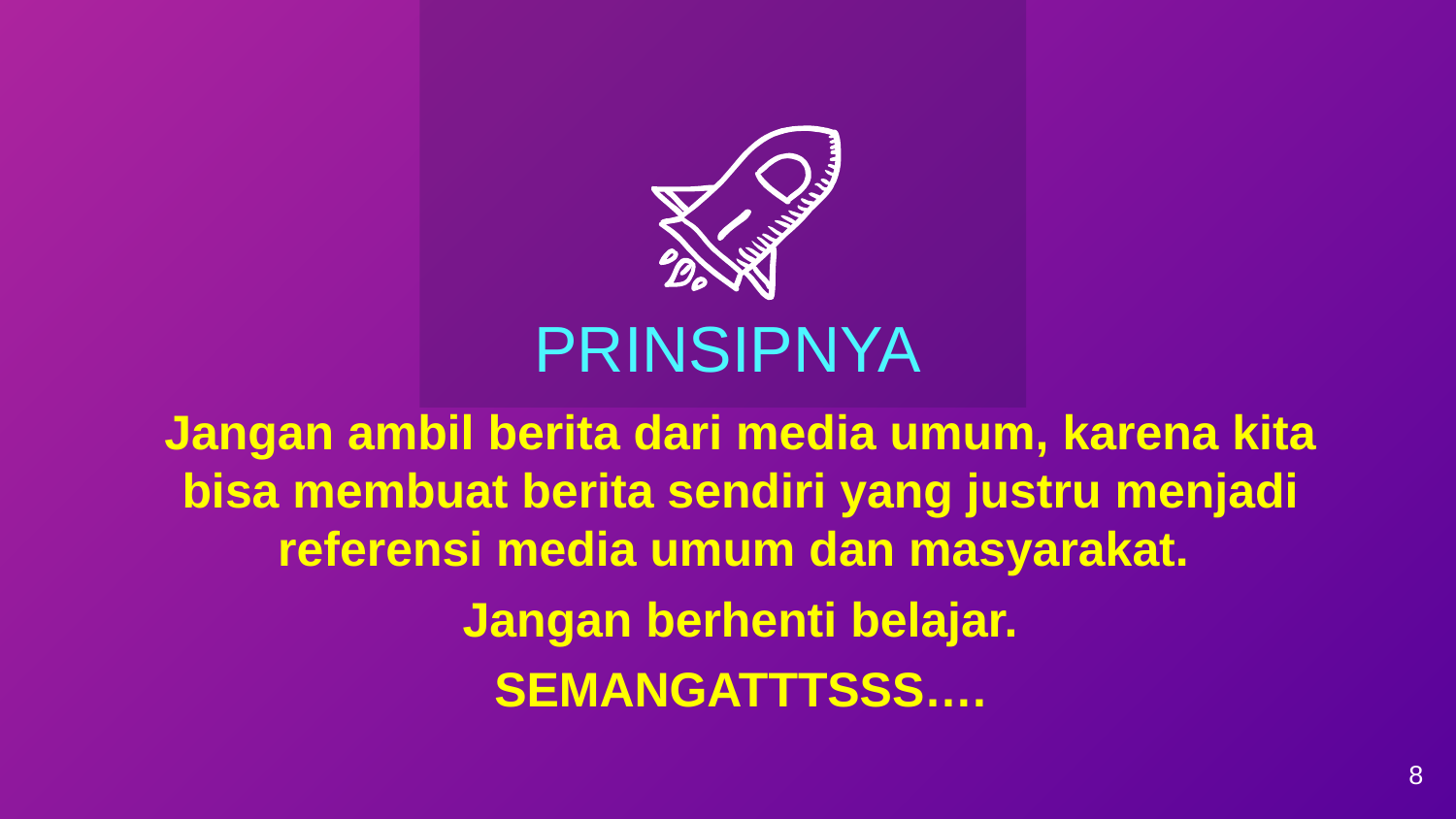

PRINSIPNYA
Jangan ambil berita dari media umum, karena kita bisa membuat berita sendiri yang justru menjadi referensi media umum dan masyarakat.
Jangan berhenti belajar.
SEMANGATTTSSS….
8